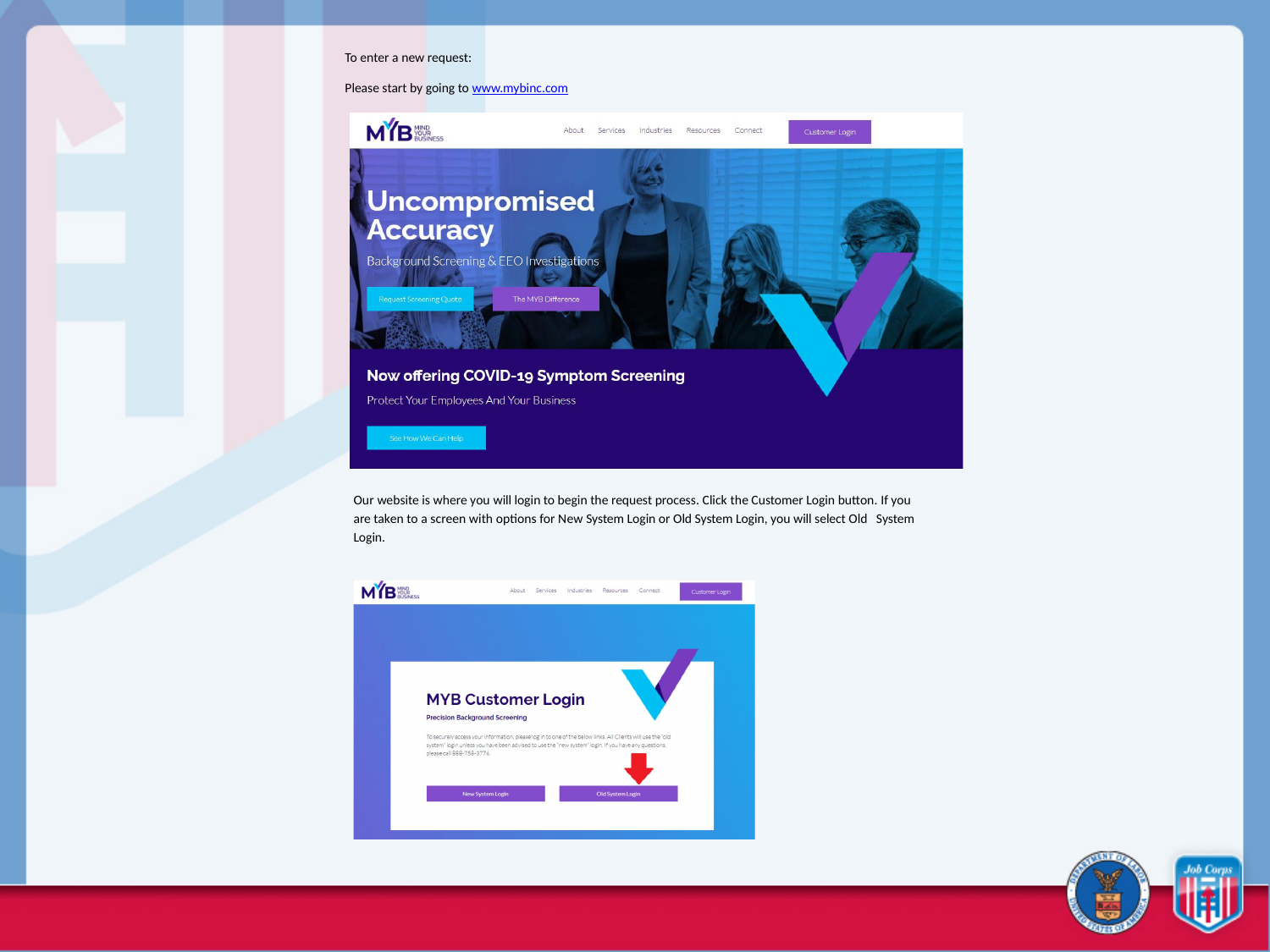

To enter a new request:

Please start by going to www.mybinc.com

Our website is where you will login to begin the request process. Click the Customer Login button. If you  are taken to a screen with options for New System Login or Old System Login, you will select Old   System Login.